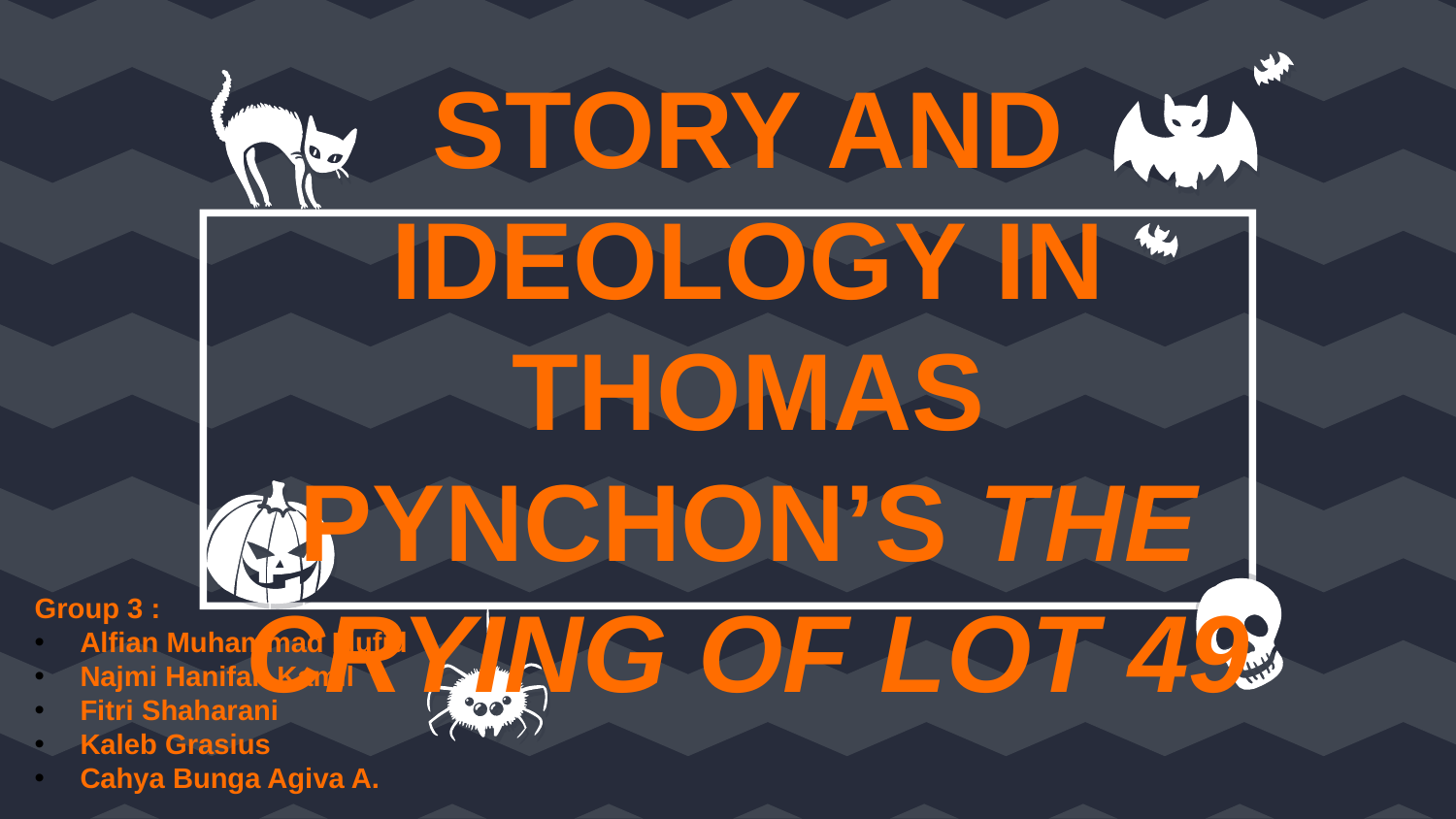

# STORY AND IDEOLOGY IN THOMAS PYNCHON’S THE CRYING OF LOT 49
Group 3 :
Alfian Muhammad Mufid
Najmi Hanifah Kamil
Fitri Shaharani
Kaleb Grasius
Cahya Bunga Agiva A.